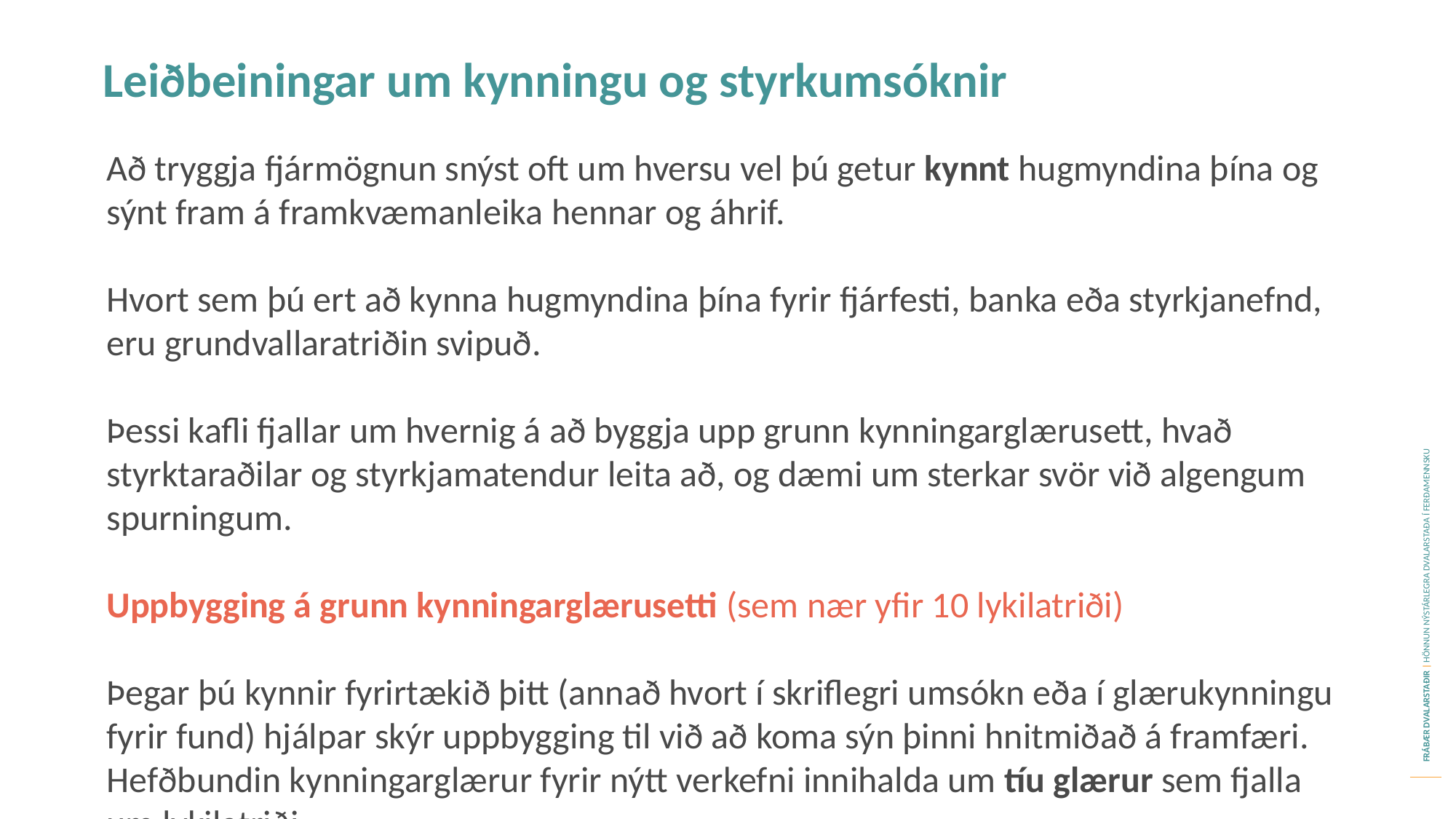

Leiðbeiningar um kynningu og styrkumsóknir

Að tryggja fjármögnun snýst oft um hversu vel þú getur kynnt hugmyndina þína og sýnt fram á framkvæmanleika hennar og áhrif.

Hvort sem þú ert að kynna hugmyndina þína fyrir fjárfesti, banka eða styrkjanefnd, eru grundvallaratriðin svipuð.

Þessi kafli fjallar um hvernig á að byggja upp grunn kynningarglærusett, hvað styrktaraðilar og styrkjamatendur leita að, og dæmi um sterkar svör við algengum spurningum.

Uppbygging á grunn kynningarglærusetti (sem nær yfir 10 lykilatriði)

Þegar þú kynnir fyrirtækið þitt (annað hvort í skriflegri umsókn eða í glærukynningu fyrir fund) hjálpar skýr uppbygging til við að koma sýn þinni hnitmiðað á framfæri. Hefðbundin kynningarglærur fyrir nýtt verkefni innihalda um tíu glærur sem fjalla um lykilatriði: